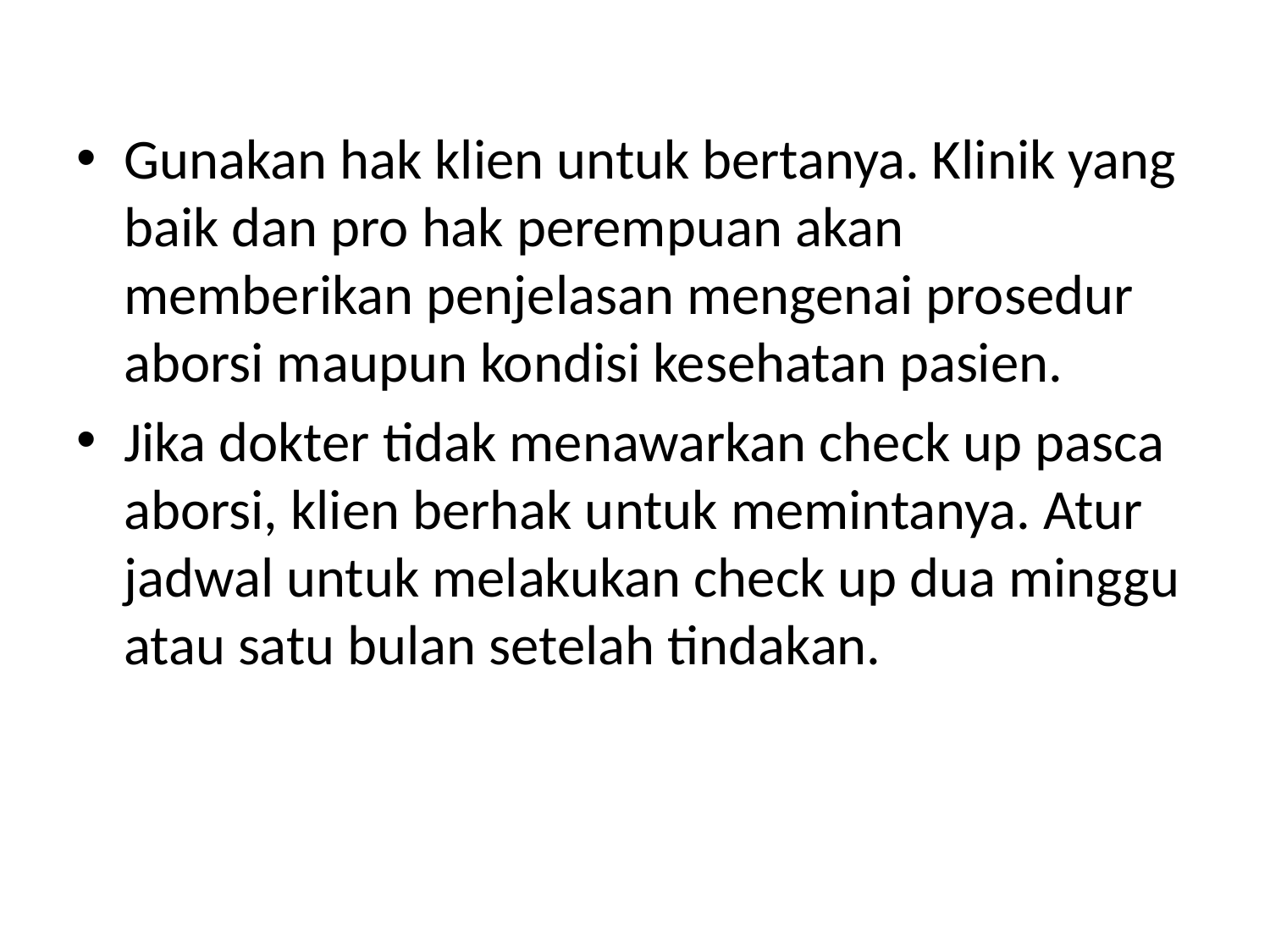

Gunakan hak klien untuk bertanya. Klinik yang baik dan pro hak perempuan akan memberikan penjelasan mengenai prosedur aborsi maupun kondisi kesehatan pasien.
Jika dokter tidak menawarkan check up pasca aborsi, klien berhak untuk memintanya. Atur jadwal untuk melakukan check up dua minggu atau satu bulan setelah tindakan.